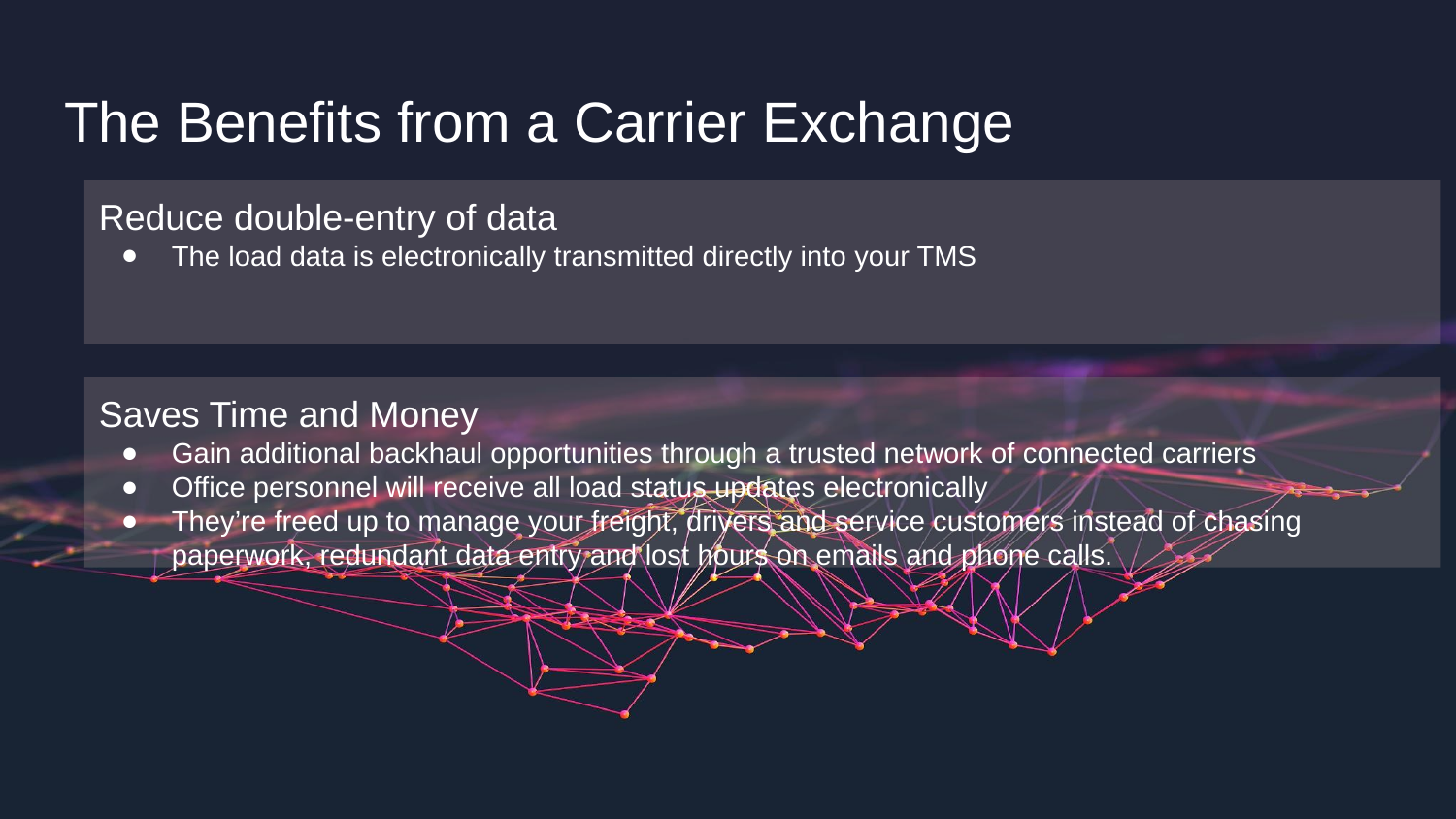

The Benefits from a Carrier Exchange

Reduce double-entry of data
The load data is electronically transmitted directly into your TMS
Saves Time and Money
Gain additional backhaul opportunities through a trusted network of connected carriers
Office personnel will receive all load status updates electronically
They’re freed up to manage your freight, drivers and service customers instead of chasing paperwork, redundant data entry and lost hours on emails and phone calls.